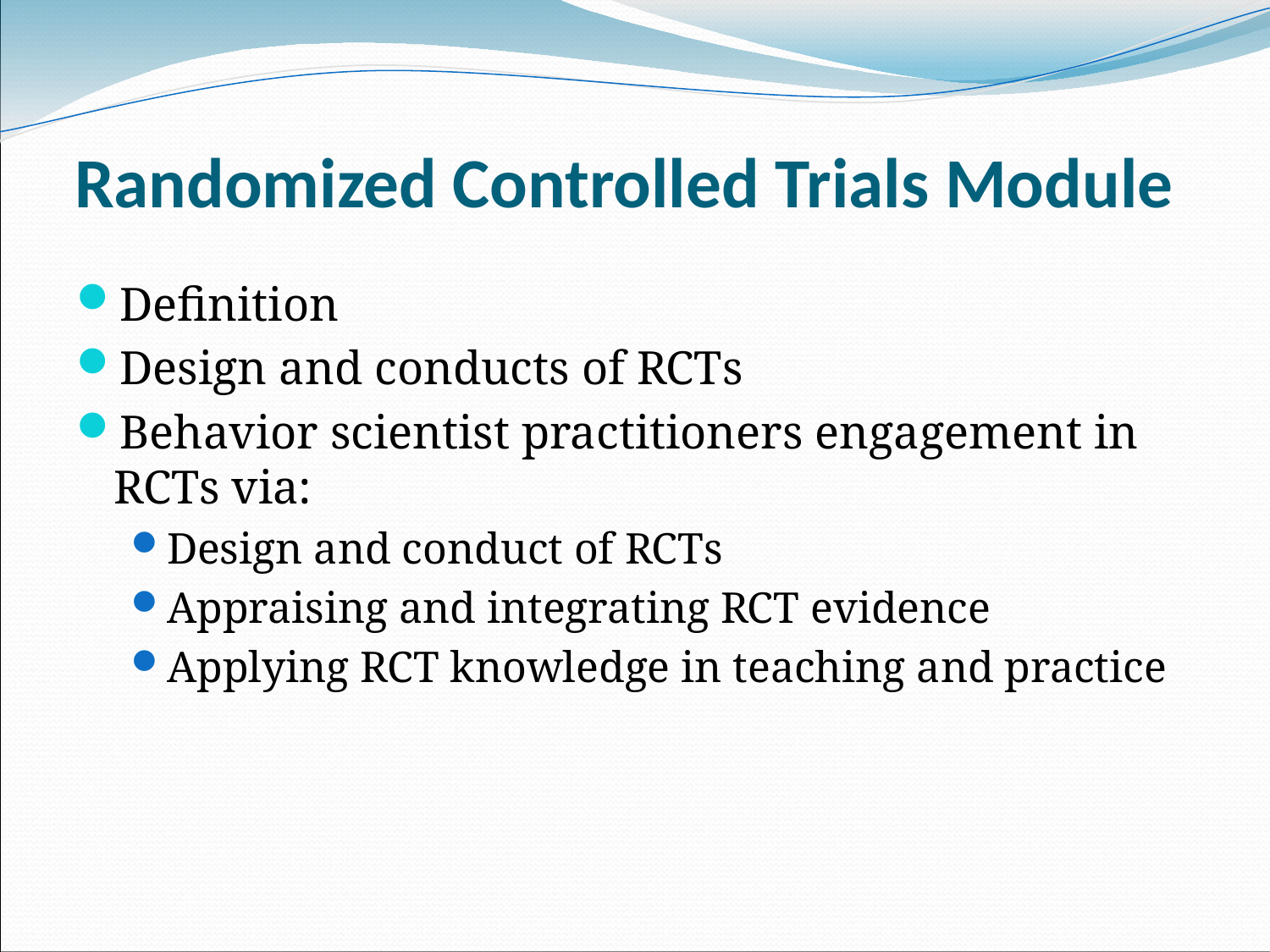

# Randomized Controlled Trials Module
Definition
Design and conducts of RCTs
Behavior scientist practitioners engagement in RCTs via:
Design and conduct of RCTs
Appraising and integrating RCT evidence
Applying RCT knowledge in teaching and practice